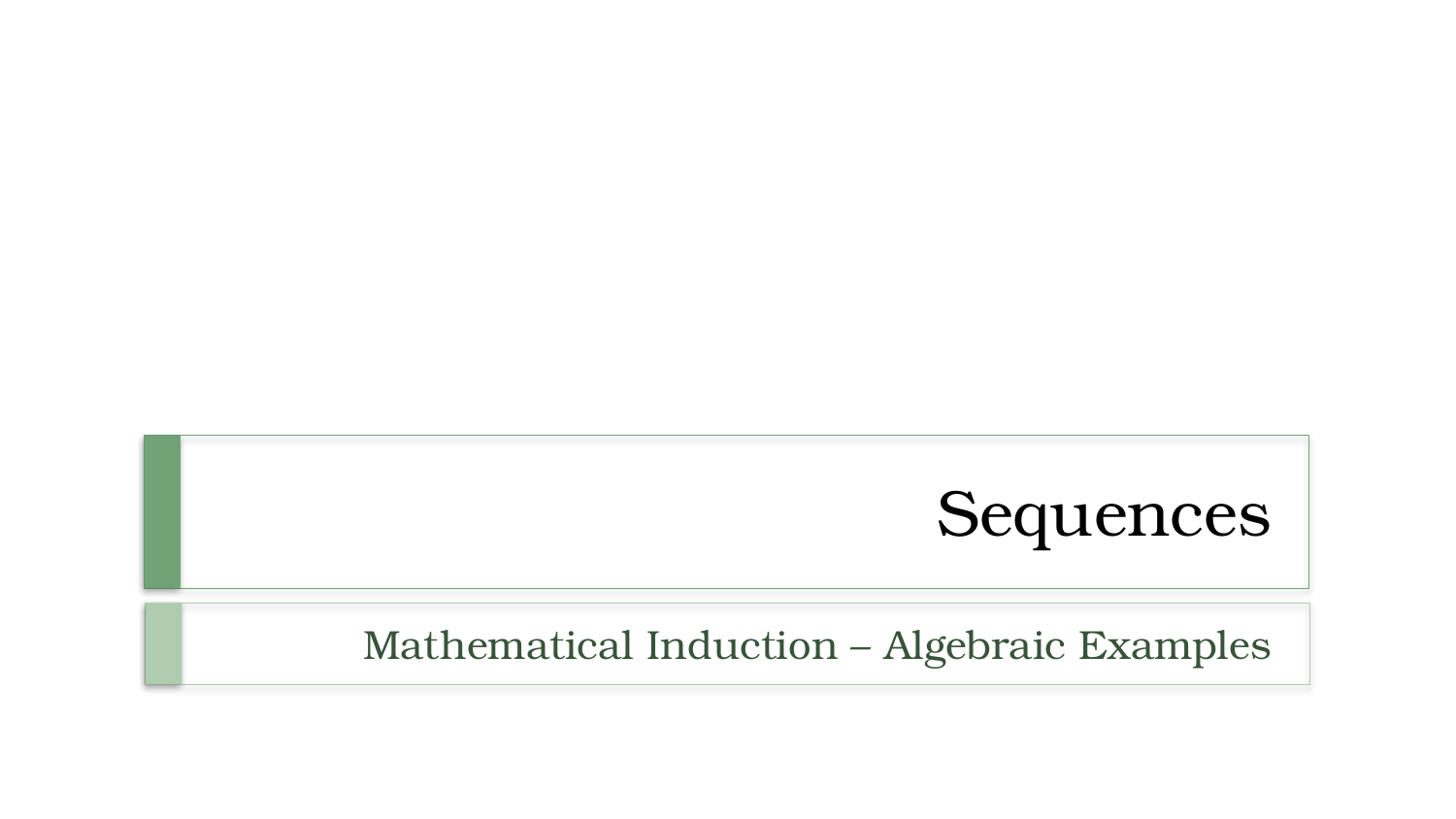

# Sequences
Mathematical Induction – Algebraic Examples